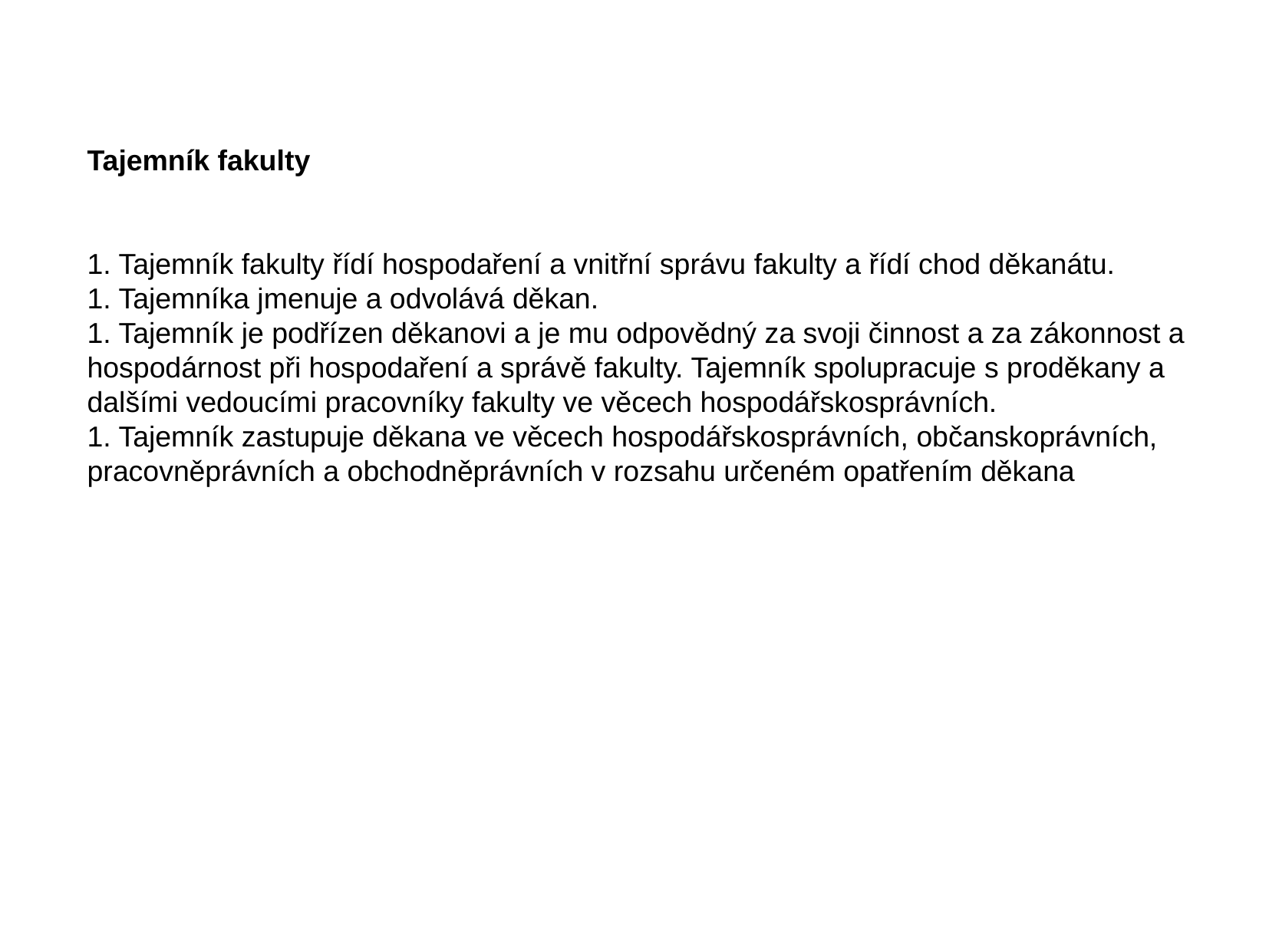

Tajemník fakulty

1. Tajemník fakulty řídí hospodaření a vnitřní správu fakulty a řídí chod děkanátu.
1. Tajemníka jmenuje a odvolává děkan.
1. Tajemník je podřízen děkanovi a je mu odpovědný za svoji činnost a za zákonnost a
hospodárnost při hospodaření a správě fakulty. Tajemník spolupracuje s proděkany a
dalšími vedoucími pracovníky fakulty ve věcech hospodářskosprávních.
1. Tajemník zastupuje děkana ve věcech hospodářskosprávních, občanskoprávních,
pracovněprávních a obchodněprávních v rozsahu určeném opatřením děkana